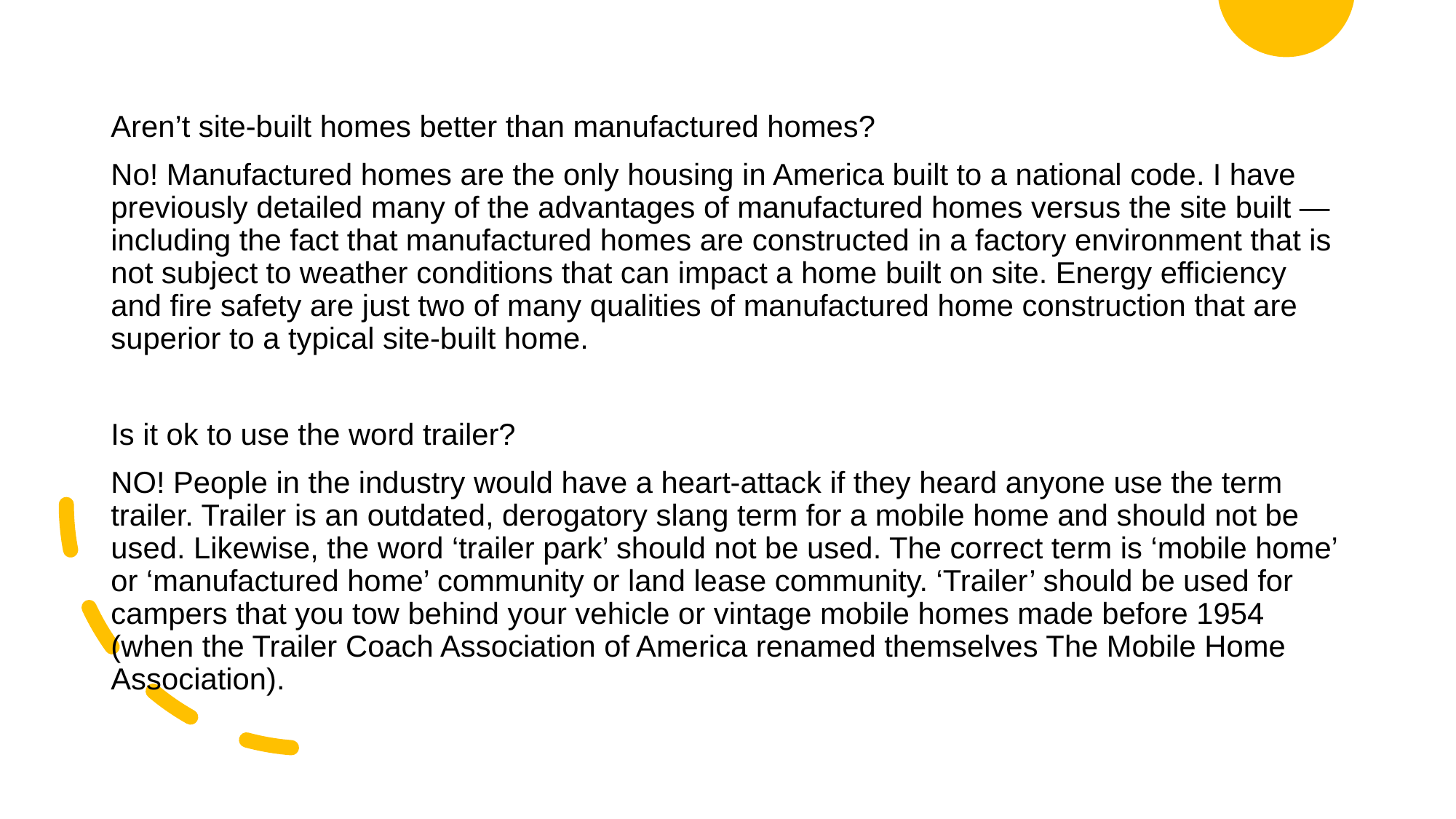

Aren’t site-built homes better than manufactured homes?
No! Manufactured homes are the only housing in America built to a national code. I have previously detailed many of the advantages of manufactured homes versus the site built — including the fact that manufactured homes are constructed in a factory environment that is not subject to weather conditions that can impact a home built on site. Energy efficiency and fire safety are just two of many qualities of manufactured home construction that are superior to a typical site-built home.

Is it ok to use the word trailer?
NO! People in the industry would have a heart-attack if they heard anyone use the term trailer. Trailer is an outdated, derogatory slang term for a mobile home and should not be used. Likewise, the word ‘trailer park’ should not be used. The correct term is ‘mobile home’ or ‘manufactured home’ community or land lease community. ‘Trailer’ should be used for campers that you tow behind your vehicle or vintage mobile homes made before 1954 (when the Trailer Coach Association of America renamed themselves The Mobile Home Association).